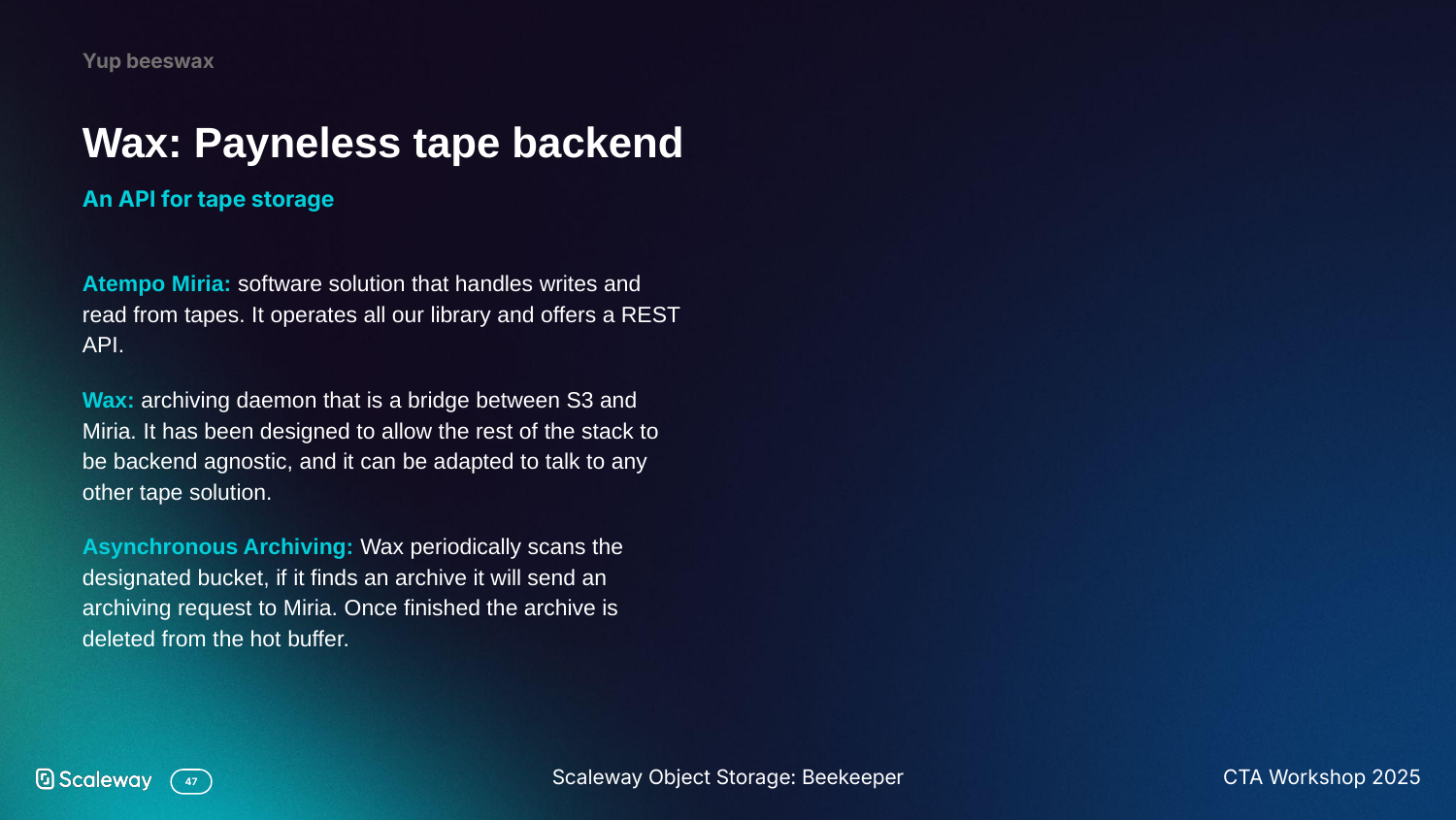

Yup beeswax
# Wax: Payneless tape backend
An API for tape storage
Atempo Miria: software solution that handles writes and read from tapes. It operates all our library and offers a REST API.
Wax: archiving daemon that is a bridge between S3 and Miria. It has been designed to allow the rest of the stack to be backend agnostic, and it can be adapted to talk to any other tape solution.
Asynchronous Archiving: Wax periodically scans the designated bucket, if it finds an archive it will send an archiving request to Miria. Once finished the archive is deleted from the hot buffer.
Scaleway Object Storage: Beekeeper
CTA Workshop 2025